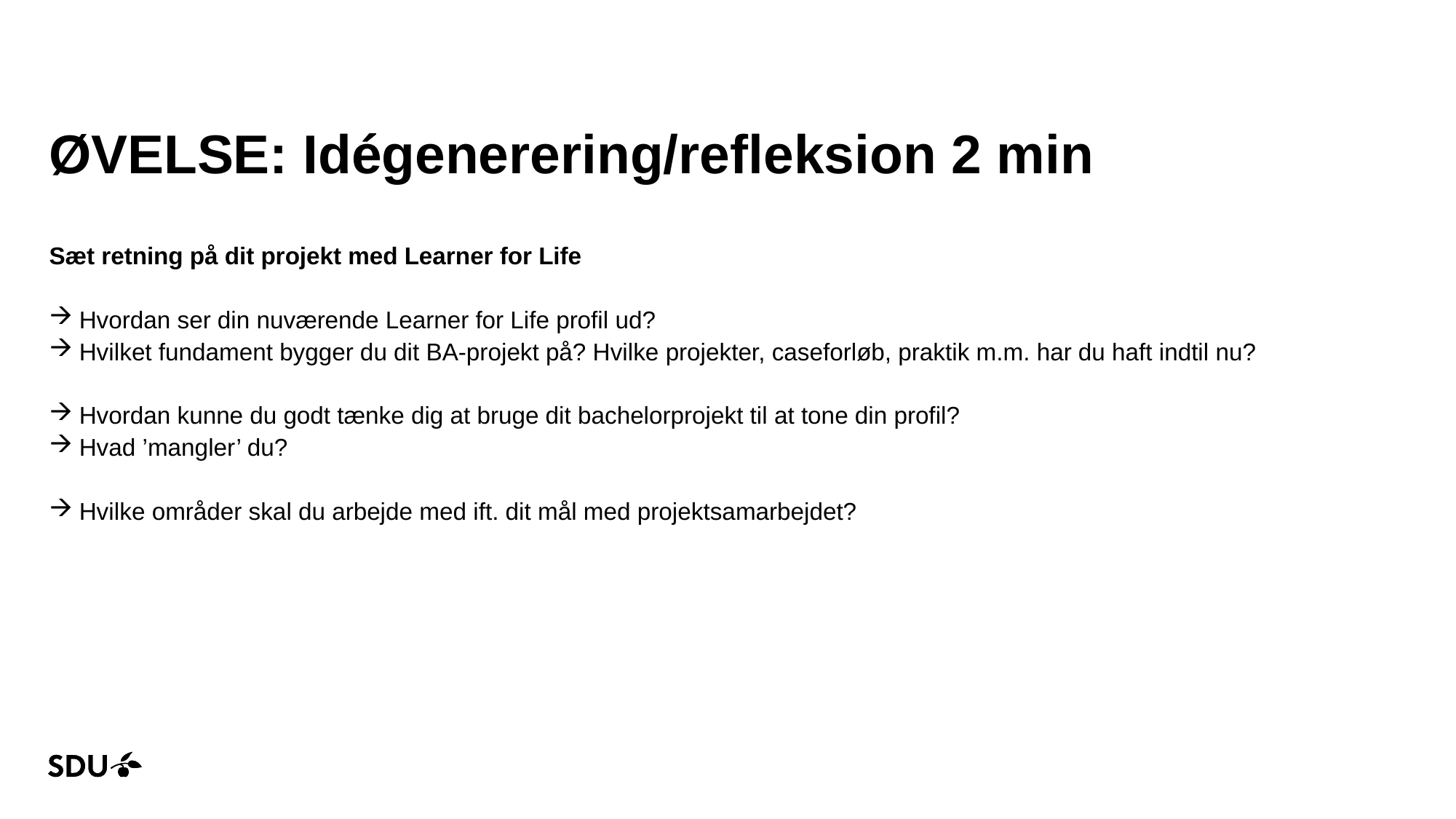

# ØVELSE: Idégenerering/refleksion 2 min
Sæt retning på dit projekt med Learner for Life

Hvordan ser din nuværende Learner for Life profil ud?
Hvilket fundament bygger du dit BA-projekt på? Hvilke projekter, caseforløb, praktik m.m. har du haft indtil nu?

Hvordan kunne du godt tænke dig at bruge dit bachelorprojekt til at tone din profil?
Hvad ’mangler’ du?

Hvilke områder skal du arbejde med ift. dit mål med projektsamarbejdet?

09-11-2023
11